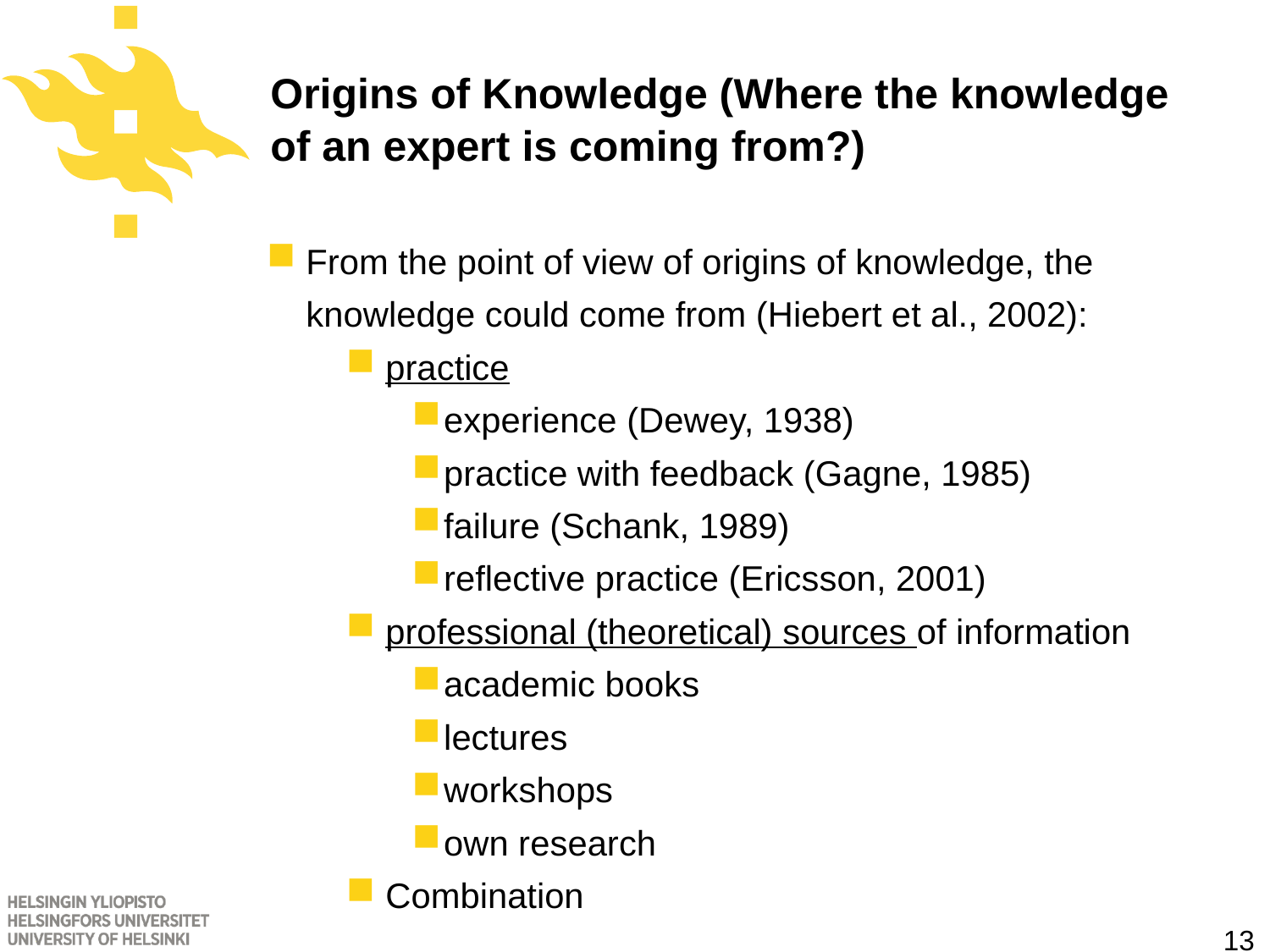

# Origins of Knowledge (Where the knowledge of an expert is coming from?)
From the point of view of origins of knowledge, the knowledge could come from (Hiebert et al., 2002):
practice
experience (Dewey, 1938)
practice with feedback (Gagne, 1985)
failure (Schank, 1989)
reflective practice (Ericsson, 2001)
professional (theoretical) sources of information
academic books
lectures
workshops
own research
Combination

13